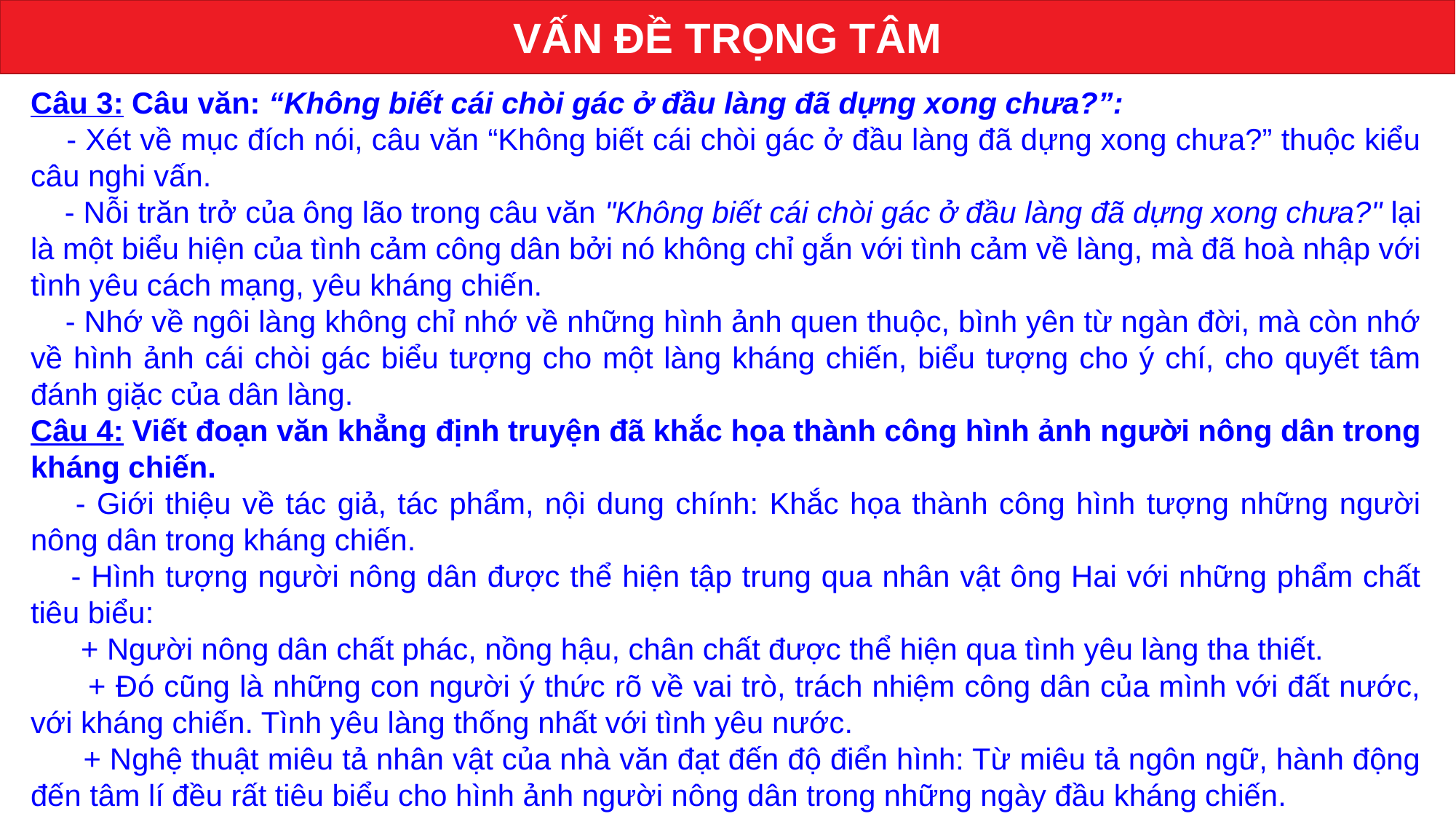

VẤN ĐỀ TRỌNG TÂM
Câu 3: Câu văn: “Không biết cái chòi gác ở đầu làng đã dựng xong chưa?”:
    - Xét về mục đích nói, câu văn “Không biết cái chòi gác ở đầu làng đã dựng xong chưa?” thuộc kiểu câu nghi vấn.
    - Nỗi trăn trở của ông lão trong câu văn "Không biết cái chòi gác ở đầu làng đã dựng xong chưa?" lại là một biểu hiện của tình cảm công dân bởi nó không chỉ gắn với tình cảm về làng, mà đã hoà nhập với tình yêu cách mạng, yêu kháng chiến.
    - Nhớ về ngôi làng không chỉ nhớ về những hình ảnh quen thuộc, bình yên từ ngàn đời, mà còn nhớ về hình ảnh cái chòi gác biểu tượng cho một làng kháng chiến, biểu tượng cho ý chí, cho quyết tâm đánh giặc của dân làng.
Câu 4: Viết đoạn văn khẳng định truyện đã khắc họa thành công hình ảnh người nông dân trong kháng chiến.
    - Giới thiệu về tác giả, tác phẩm, nội dung chính: Khắc họa thành công hình tượng những người nông dân trong kháng chiến.
    - Hình tượng người nông dân được thể hiện tập trung qua nhân vật ông Hai với những phẩm chất tiêu biểu:
      + Người nông dân chất phác, nồng hậu, chân chất được thể hiện qua tình yêu làng tha thiết.
      + Đó cũng là những con người ý thức rõ về vai trò, trách nhiệm công dân của mình với đất nước, với kháng chiến. Tình yêu làng thống nhất với tình yêu nước.
      + Nghệ thuật miêu tả nhân vật của nhà văn đạt đến độ điển hình: Từ miêu tả ngôn ngữ, hành động đến tâm lí đều rất tiêu biểu cho hình ảnh người nông dân trong những ngày đầu kháng chiến.